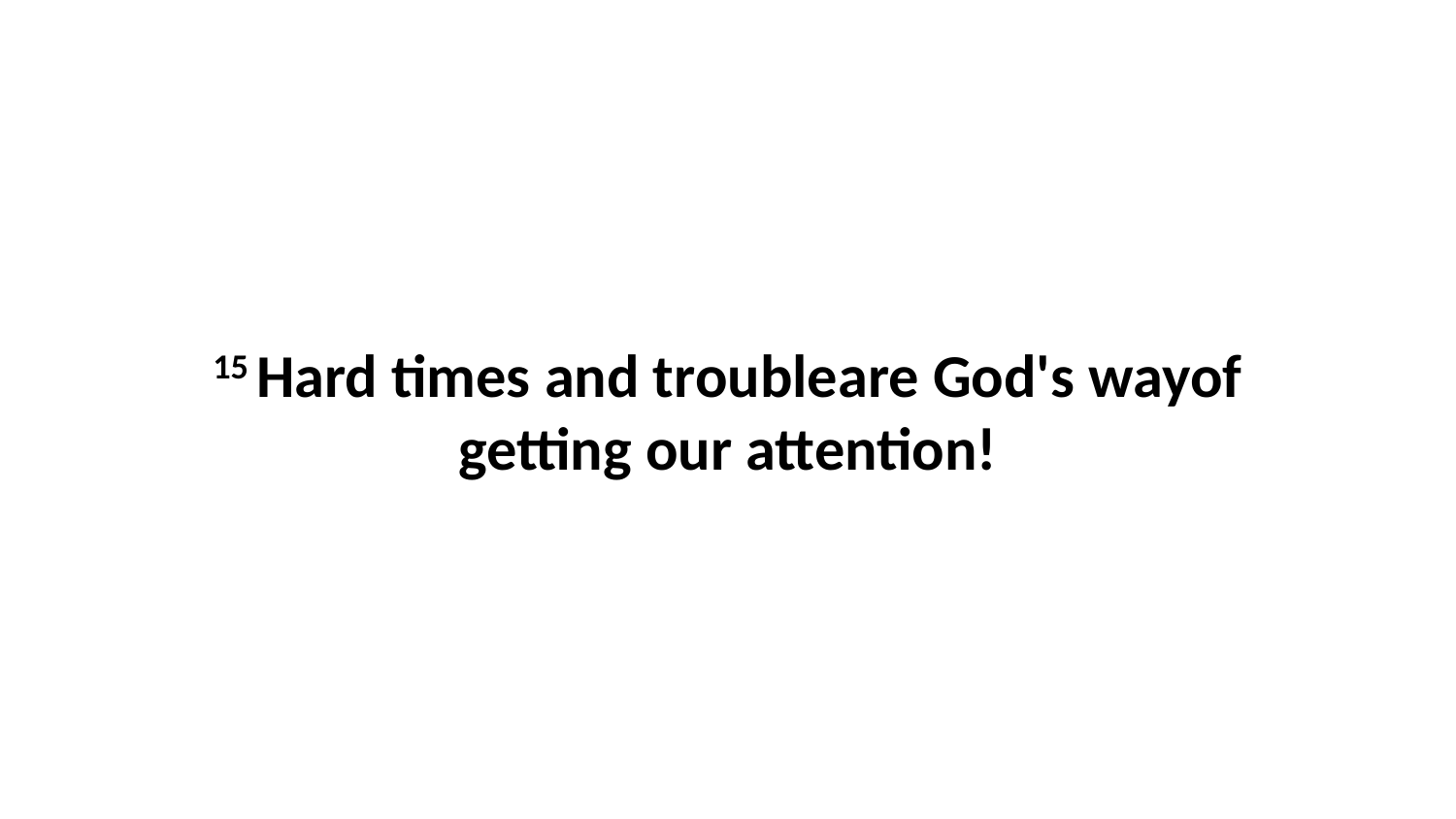

15 Hard times and troubleare God's wayof getting our attention!